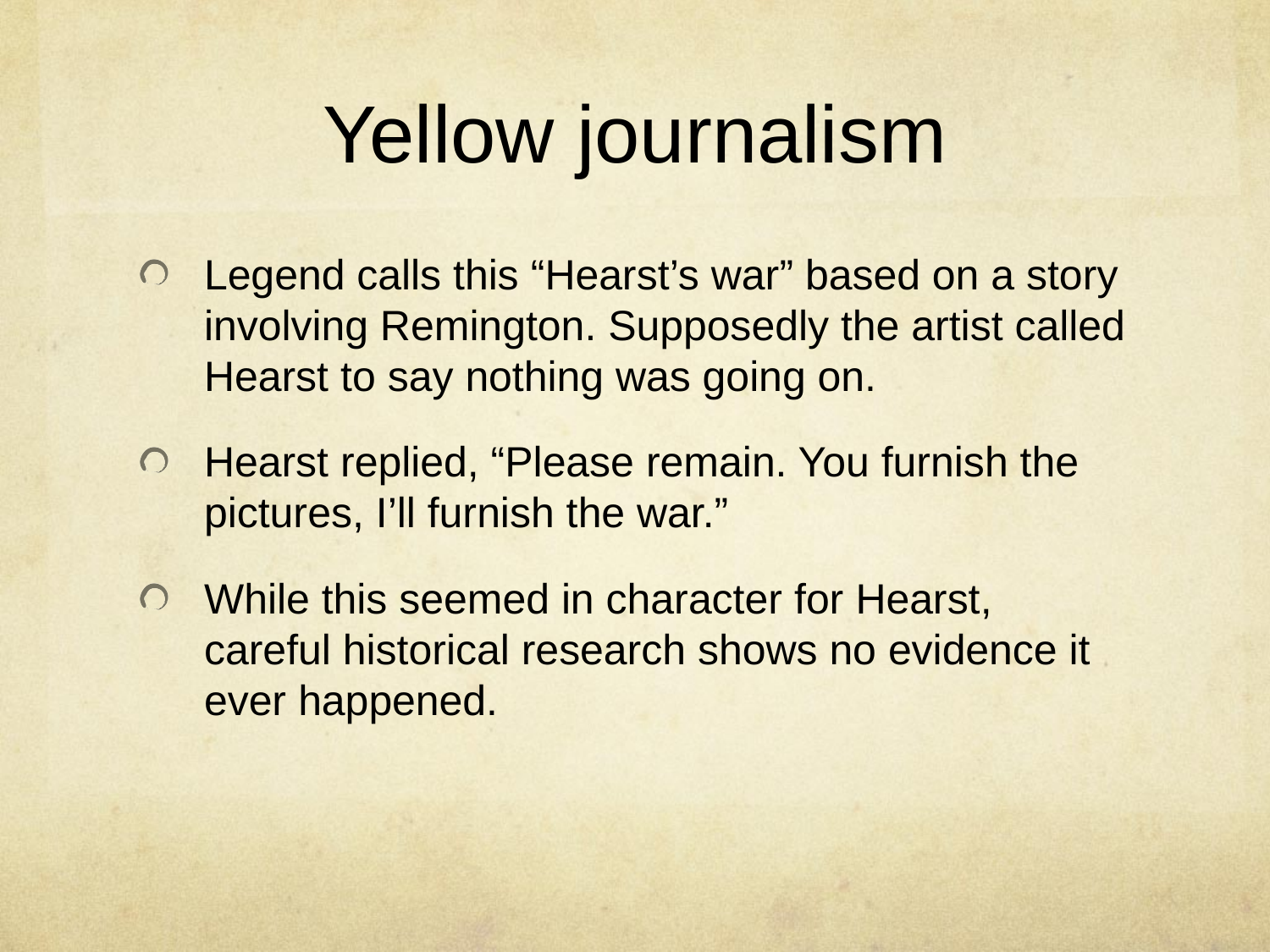

# Yellow journalism
Legend calls this “Hearst’s war” based on a story involving Remington. Supposedly the artist called Hearst to say nothing was going on.
Hearst replied, “Please remain. You furnish the pictures, I’ll furnish the war.”
While this seemed in character for Hearst, careful historical research shows no evidence it ever happened.